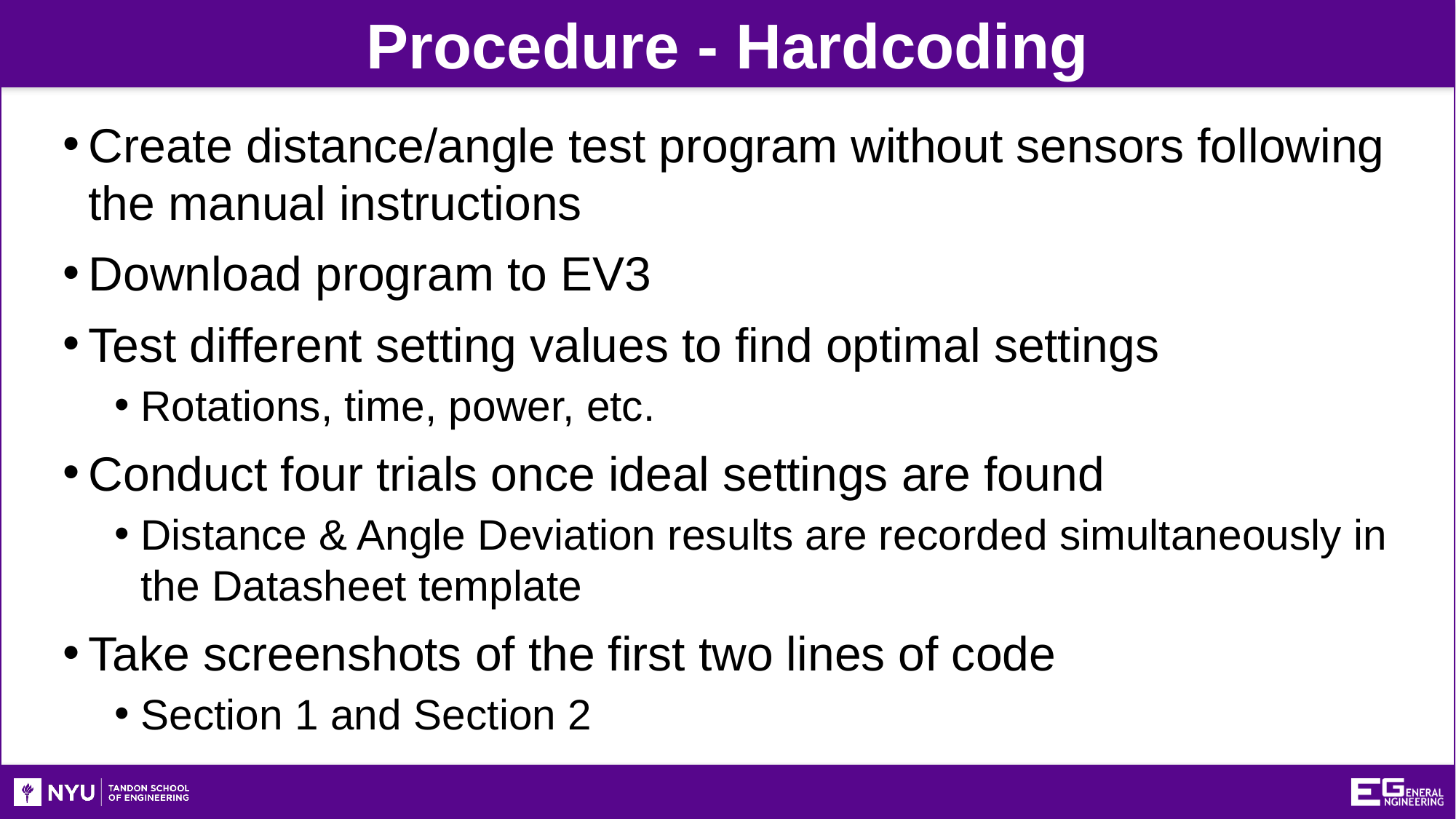

Procedure - Hardcoding
Create distance/angle test program without sensors following the manual instructions
Download program to EV3
Test different setting values to find optimal settings
Rotations, time, power, etc.
Conduct four trials once ideal settings are found
Distance & Angle Deviation results are recorded simultaneously in the Datasheet template
Take screenshots of the first two lines of code
Section 1 and Section 2